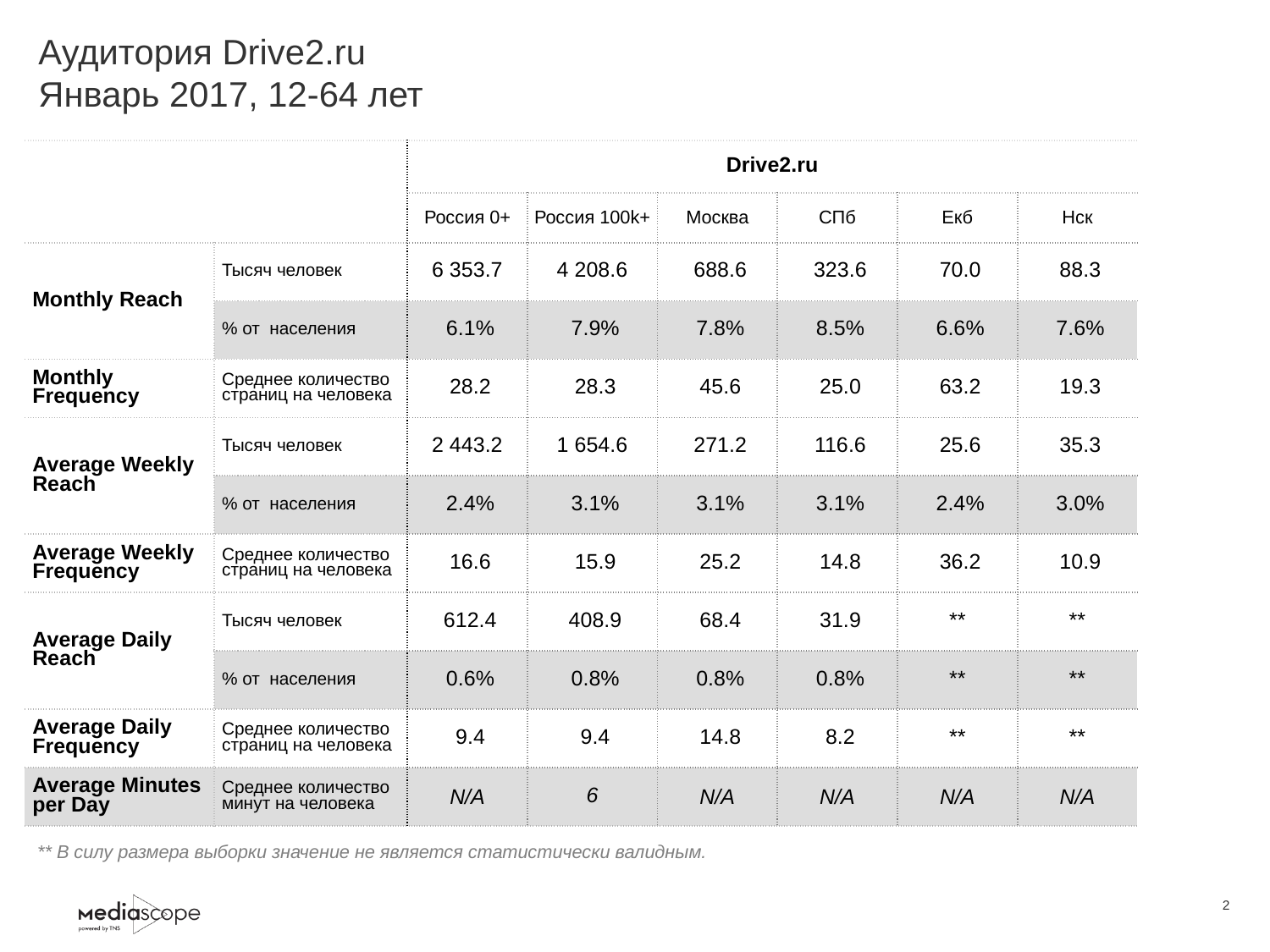

# Аудитория Drive2.ru Январь 2017, 12-64 лет
|  |  | Drive2.ru |  |  |  |  |  |
| --- | --- | --- | --- | --- | --- | --- | --- |
|  |  | Россия 0+ | Россия 100k+ | Москва | СПб | Екб | Нск |
| Monthly Reach | Тысяч человек | 6 353.7 | 4 208.6 | 688.6 | 323.6 | 70.0 | 88.3 |
|  | % от населения | 6.1% | 7.9% | 7.8% | 8.5% | 6.6% | 7.6% |
| Monthly Frequency | Среднее количество страниц на человека | 28.2 | 28.3 | 45.6 | 25.0 | 63.2 | 19.3 |
| Average Weekly Reach | Тысяч человек | 2 443.2 | 1 654.6 | 271.2 | 116.6 | 25.6 | 35.3 |
|  | % от населения | 2.4% | 3.1% | 3.1% | 3.1% | 2.4% | 3.0% |
| Average Weekly Frequency | Среднее количество страниц на человека | 16.6 | 15.9 | 25.2 | 14.8 | 36.2 | 10.9 |
| Average Daily Reach | Тысяч человек | 612.4 | 408.9 | 68.4 | 31.9 | \*\* | \*\* |
|  | % от населения | 0.6% | 0.8% | 0.8% | 0.8% | \*\* | \*\* |
| Average Daily Frequency | Среднее количество страниц на человека | 9.4 | 9.4 | 14.8 | 8.2 | \*\* | \*\* |
| Average Minutes per Day | Среднее количество минут на человека | N/A | 6 | N/A | N/A | N/A | N/A |
** В силу размера выборки значение не является статистически валидным.
2